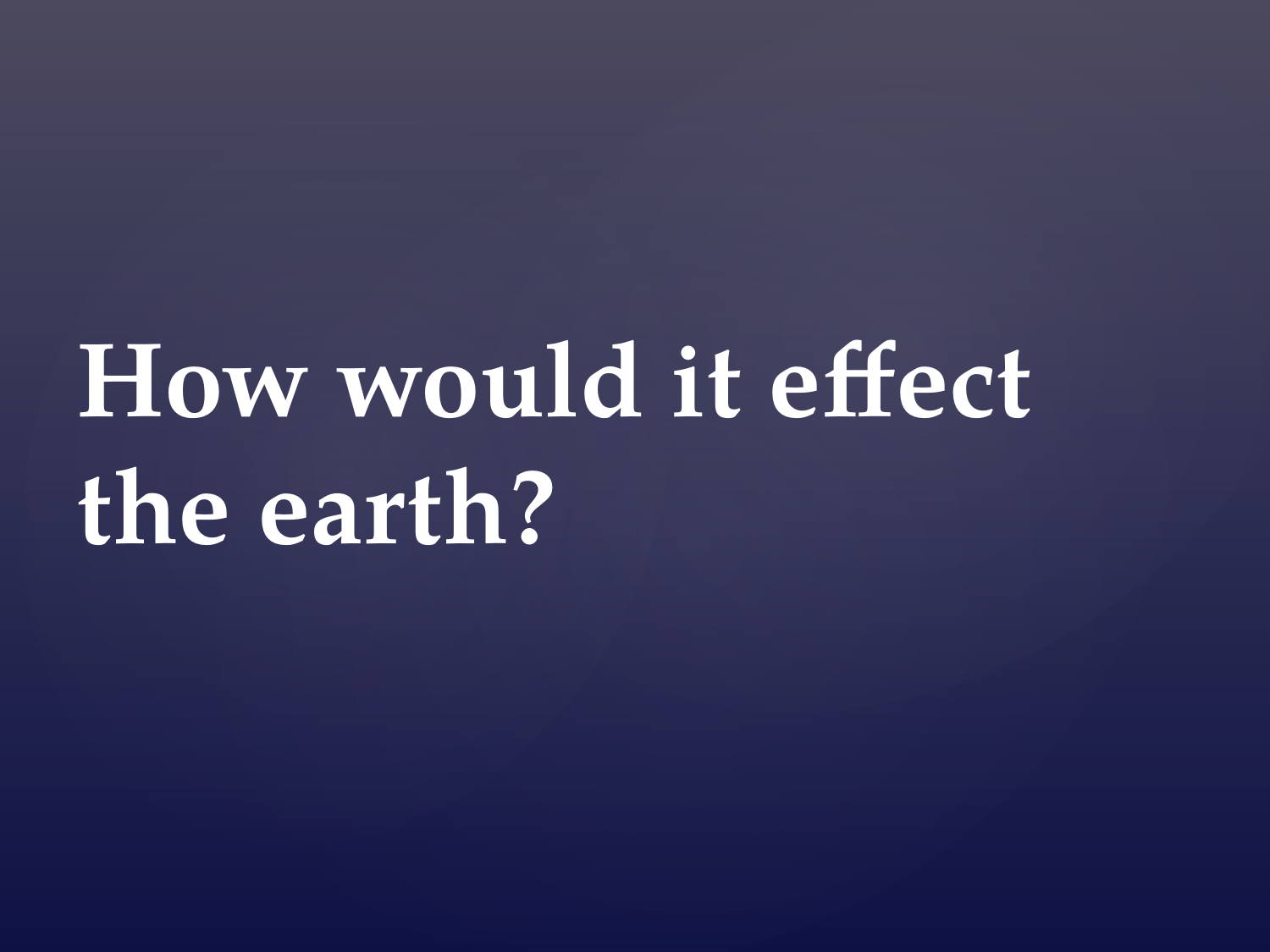

# How would it effect the earth?